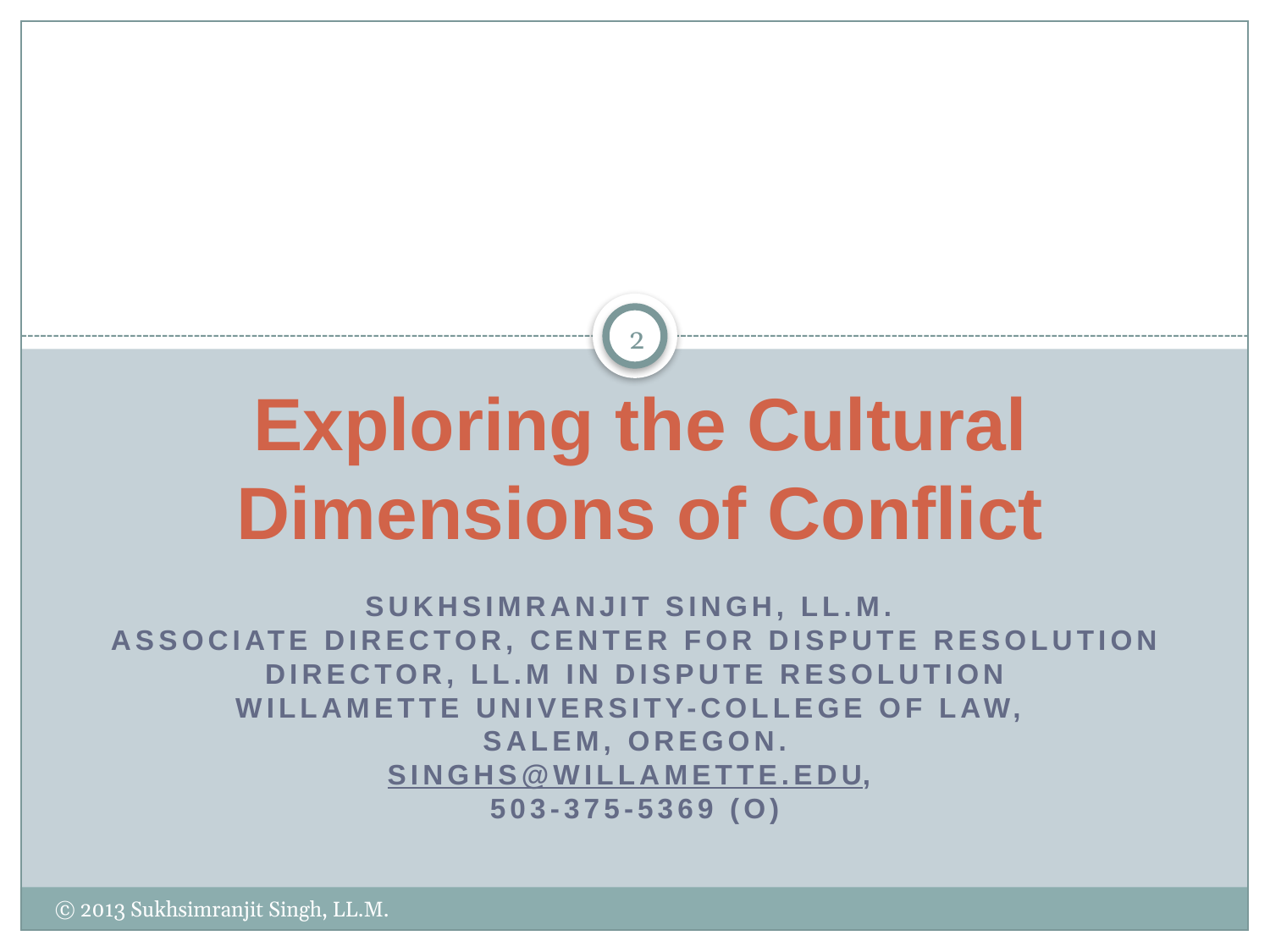

# Exploring the Cultural Dimensions of Conflict
2
Sukhsimranjit Singh, LL.M.
Associate Director, Center for Dispute Resolution
Director, LL.M in Dispute Resolution
Willamette University-College of Law,
Salem, Oregon.
singhs@willamette.edu,
503-375-5369 (o)
© 2013 Sukhsimranjit Singh, LL.M.